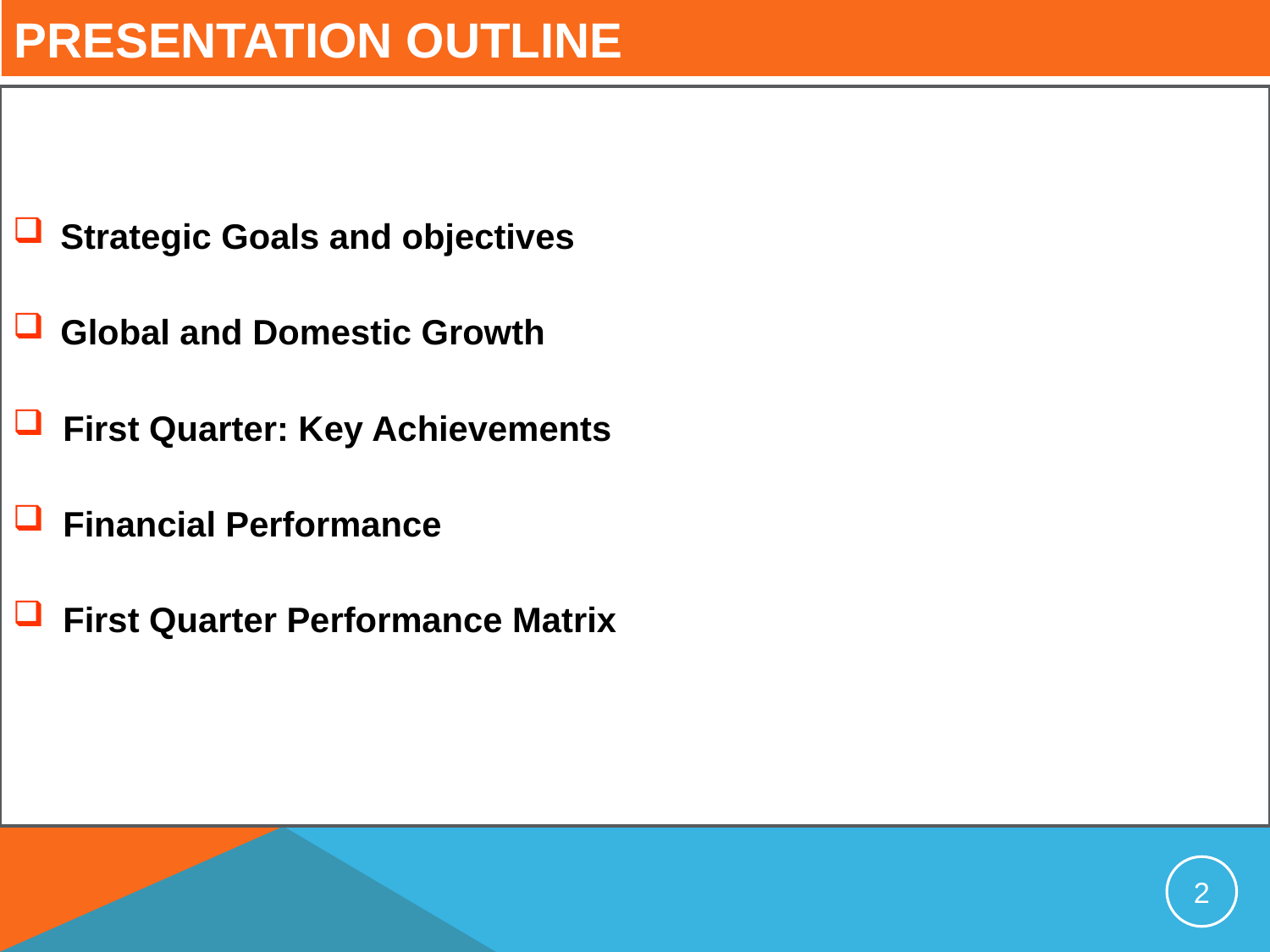

# Presentation Outline

Strategic Goals and objectives

Global and Domestic Growth

First Quarter: Key Achievements

Financial Performance

First Quarter Performance Matrix

2